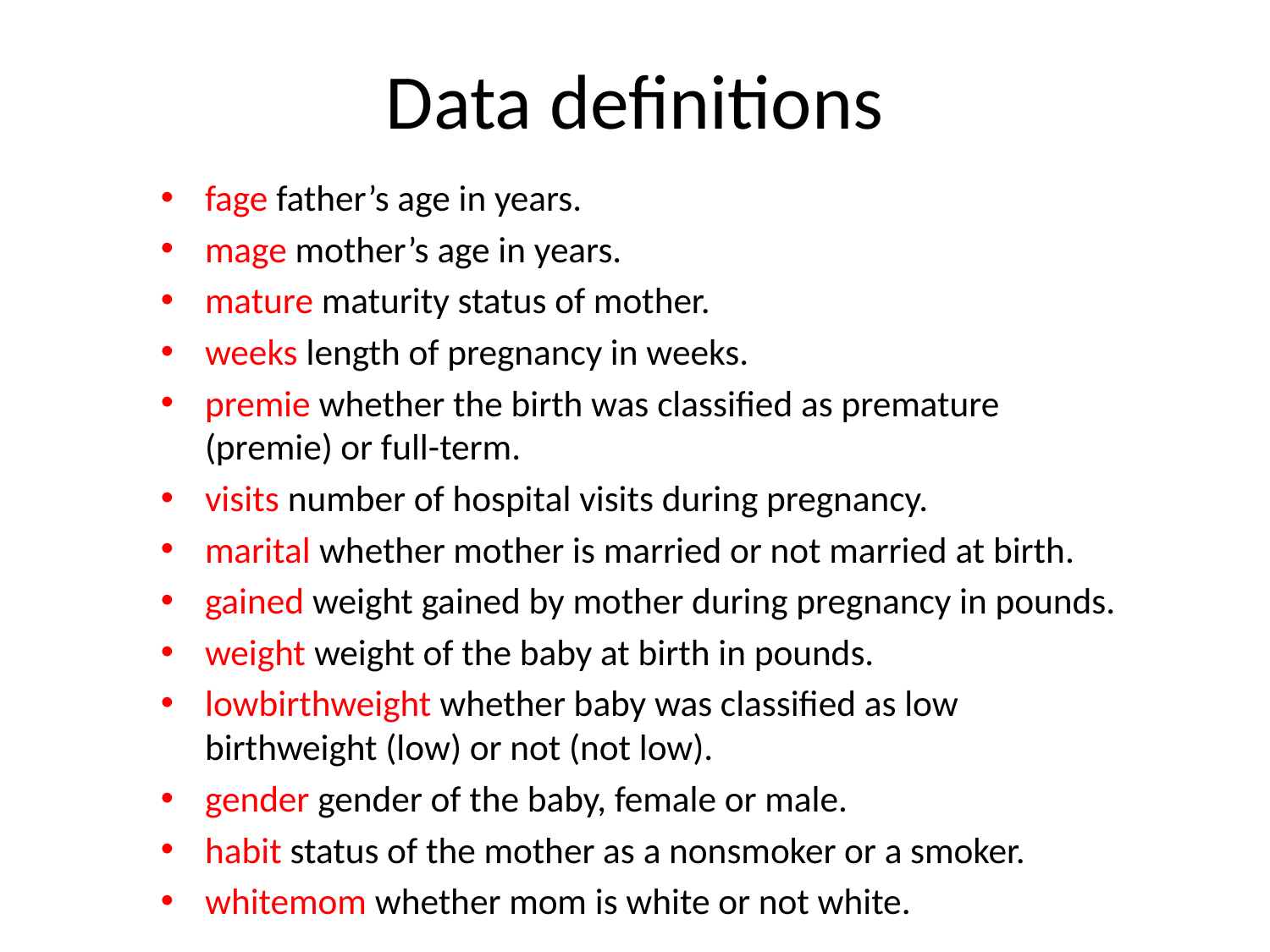

# Data definitions
fage father’s age in years.
mage mother’s age in years.
mature maturity status of mother.
weeks length of pregnancy in weeks.
premie whether the birth was classified as premature (premie) or full-term.
visits number of hospital visits during pregnancy.
marital whether mother is married or not married at birth.
gained weight gained by mother during pregnancy in pounds.
weight weight of the baby at birth in pounds.
lowbirthweight whether baby was classified as low birthweight (low) or not (not low).
gender gender of the baby, female or male.
habit status of the mother as a nonsmoker or a smoker.
whitemom whether mom is white or not white.